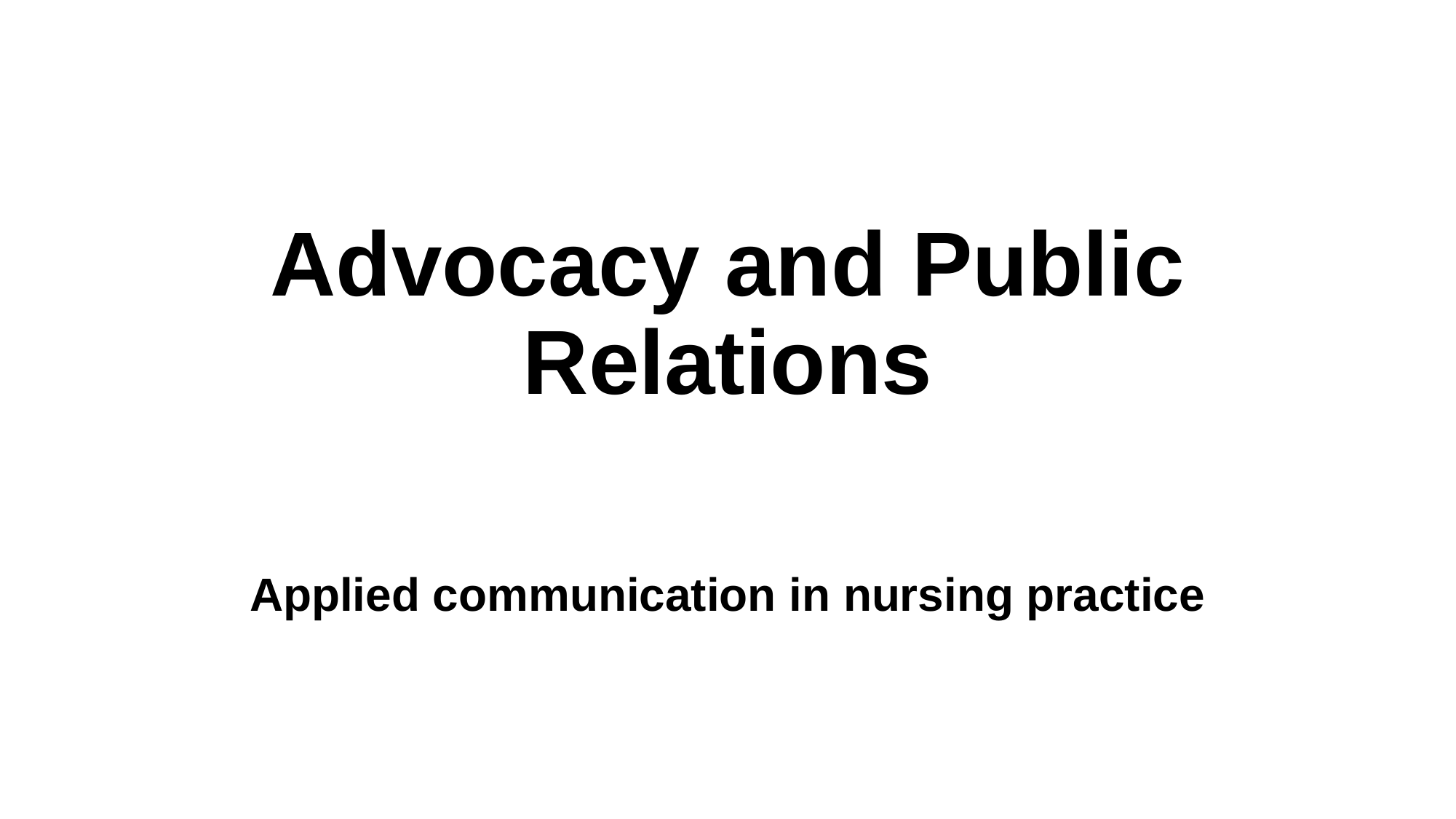

# Advocacy and Public Relations

Applied communication in nursing practice